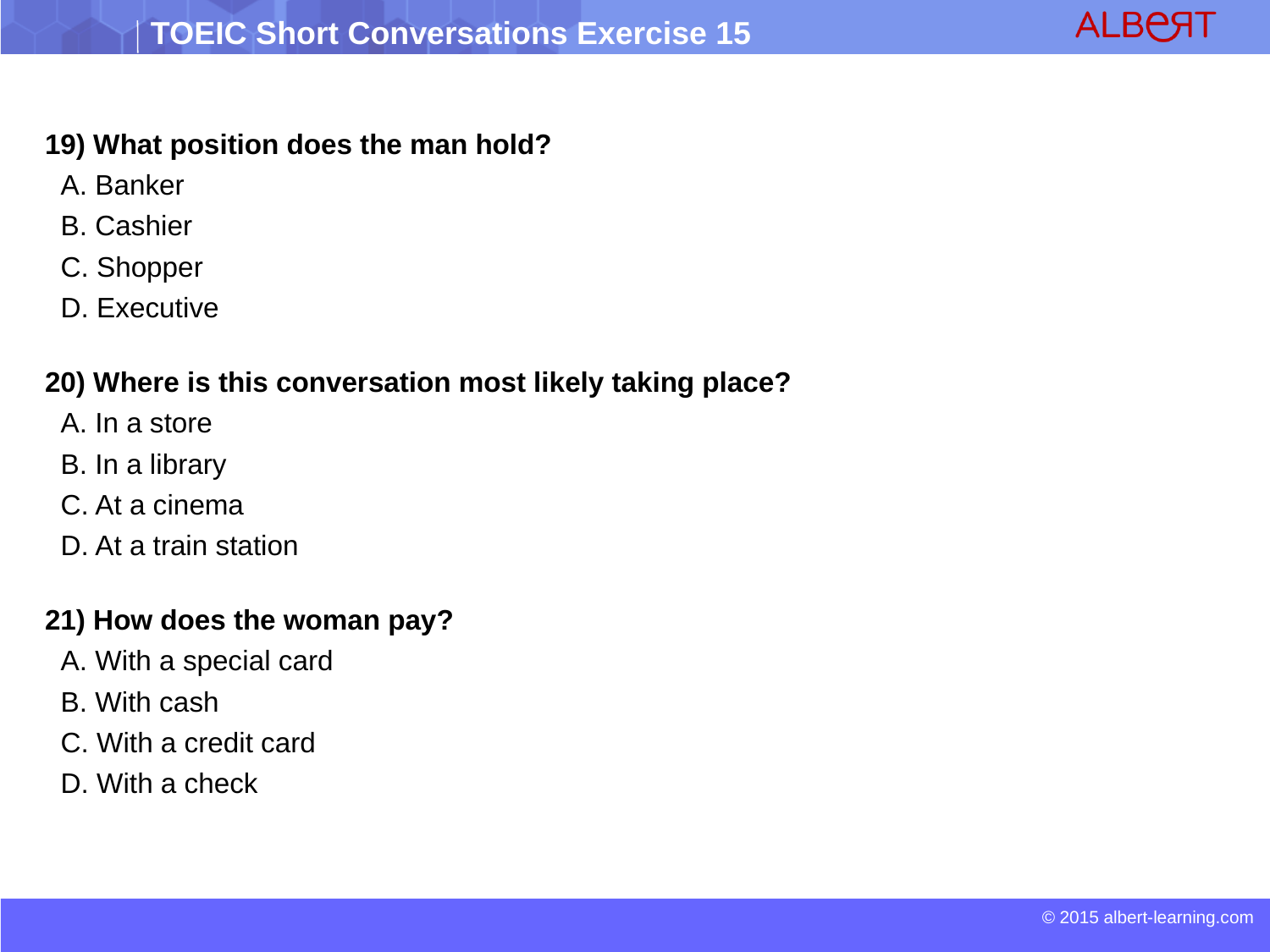

19) What position does the man hold?
  A. Banker
  B. Cashier
  C. Shopper
  D. Executive
20) Where is this conversation most likely taking place?
  A. In a store
  B. In a library
  C. At a cinema
  D. At a train station
21) How does the woman pay?
  A. With a special card
  B. With cash
  C. With a credit card
  D. With a check